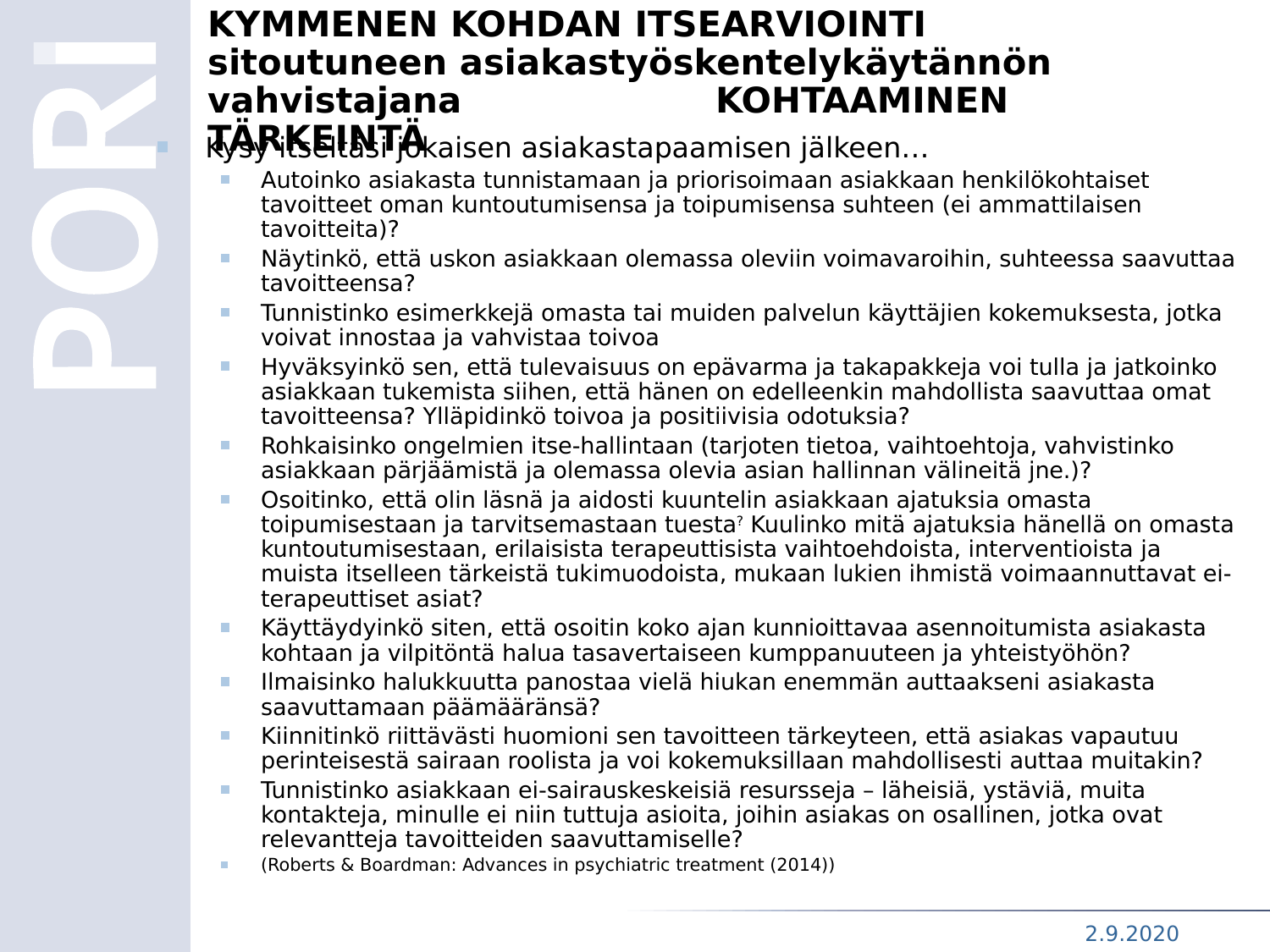

# KYMMENEN KOHDAN ITSEARVIOINTI sitoutuneen asiakastyöskentelykäytännön vahvistajana		KOHTAAMINEN TÄRKEINTÄ
Kysy itseltäsi jokaisen asiakastapaamisen jälkeen…
Autoinko asiakasta tunnistamaan ja priorisoimaan asiakkaan henkilökohtaiset tavoitteet oman kuntoutumisensa ja toipumisensa suhteen (ei ammattilaisen tavoitteita)?
Näytinkö, että uskon asiakkaan olemassa oleviin voimavaroihin, suhteessa saavuttaa tavoitteensa?
Tunnistinko esimerkkejä omasta tai muiden palvelun käyttäjien kokemuksesta, jotka voivat innostaa ja vahvistaa toivoa
Hyväksyinkö sen, että tulevaisuus on epävarma ja takapakkeja voi tulla ja jatkoinko asiakkaan tukemista siihen, että hänen on edelleenkin mahdollista saavuttaa omat tavoitteensa? Ylläpidinkö toivoa ja positiivisia odotuksia?
Rohkaisinko ongelmien itse-hallintaan (tarjoten tietoa, vaihtoehtoja, vahvistinko asiakkaan pärjäämistä ja olemassa olevia asian hallinnan välineitä jne.)?
Osoitinko, että olin läsnä ja aidosti kuuntelin asiakkaan ajatuksia omasta toipumisestaan ja tarvitsemastaan tuesta? Kuulinko mitä ajatuksia hänellä on omasta kuntoutumisestaan, erilaisista terapeuttisista vaihtoehdoista, interventioista ja muista itselleen tärkeistä tukimuodoista, mukaan lukien ihmistä voimaannuttavat ei-terapeuttiset asiat?
Käyttäydyinkö siten, että osoitin koko ajan kunnioittavaa asennoitumista asiakasta kohtaan ja vilpitöntä halua tasavertaiseen kumppanuuteen ja yhteistyöhön?
Ilmaisinko halukkuutta panostaa vielä hiukan enemmän auttaakseni asiakasta saavuttamaan päämääränsä?
Kiinnitinkö riittävästi huomioni sen tavoitteen tärkeyteen, että asiakas vapautuu perinteisestä sairaan roolista ja voi kokemuksillaan mahdollisesti auttaa muitakin?
Tunnistinko asiakkaan ei-sairauskeskeisiä resursseja – läheisiä, ystäviä, muita kontakteja, minulle ei niin tuttuja asioita, joihin asiakas on osallinen, jotka ovat relevantteja tavoitteiden saavuttamiselle?
(Roberts & Boardman: Advances in psychiatric treatment (2014))